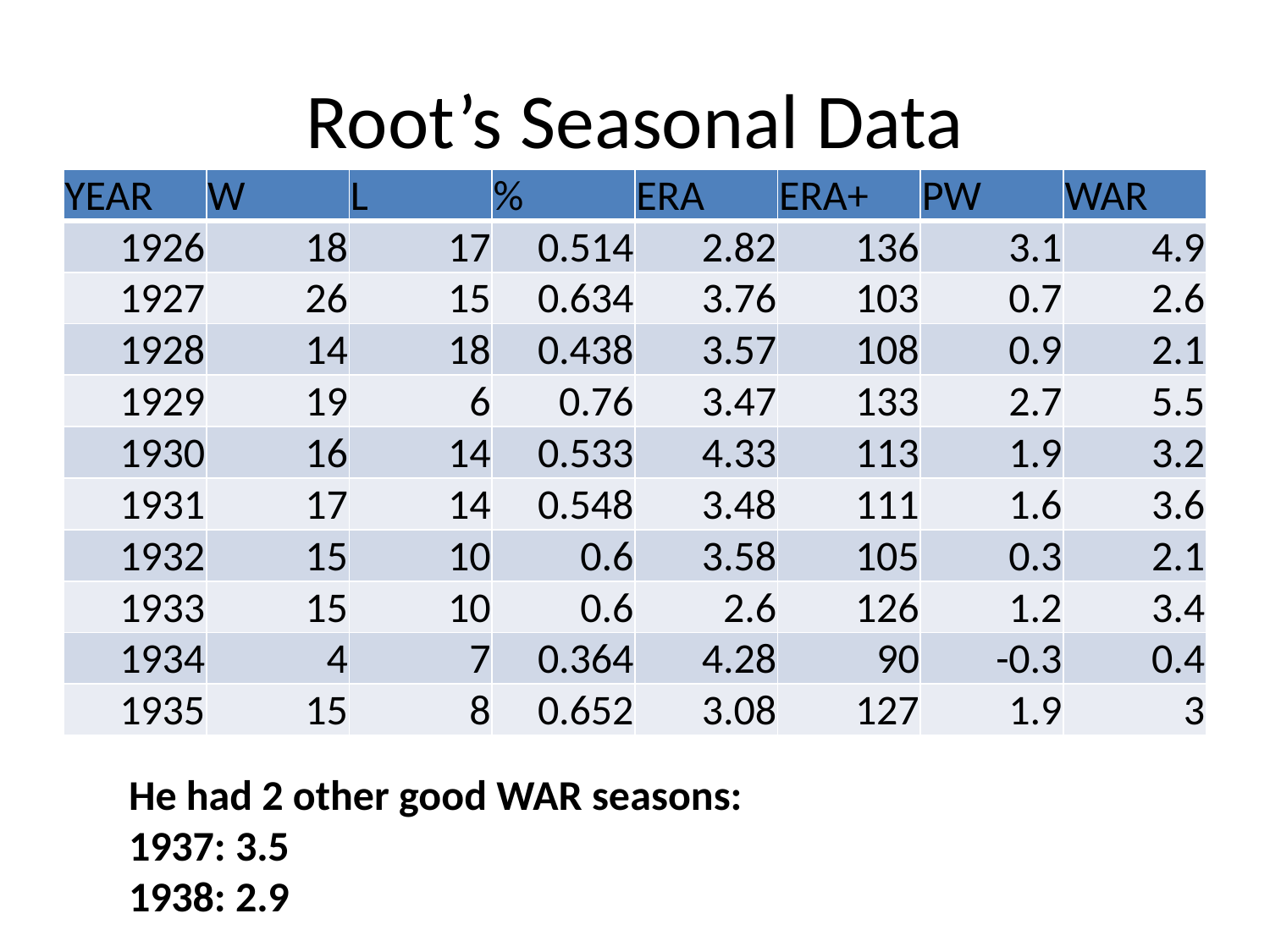

# Root’s Seasonal Data
| YEAR | W | L | % | ERA | ERA+ | PW | WAR |
| --- | --- | --- | --- | --- | --- | --- | --- |
| 1926 | 18 | 17 | 0.514 | 2.82 | 136 | 3.1 | 4.9 |
| 1927 | 26 | 15 | 0.634 | 3.76 | 103 | 0.7 | 2.6 |
| 1928 | 14 | 18 | 0.438 | 3.57 | 108 | 0.9 | 2.1 |
| 1929 | 19 | 6 | 0.76 | 3.47 | 133 | 2.7 | 5.5 |
| 1930 | 16 | 14 | 0.533 | 4.33 | 113 | 1.9 | 3.2 |
| 1931 | 17 | 14 | 0.548 | 3.48 | 111 | 1.6 | 3.6 |
| 1932 | 15 | 10 | 0.6 | 3.58 | 105 | 0.3 | 2.1 |
| 1933 | 15 | 10 | 0.6 | 2.6 | 126 | 1.2 | 3.4 |
| 1934 | 4 | 7 | 0.364 | 4.28 | 90 | -0.3 | 0.4 |
| 1935 | 15 | 8 | 0.652 | 3.08 | 127 | 1.9 | 3 |
He had 2 other good WAR seasons:
1937: 3.5
1938: 2.9